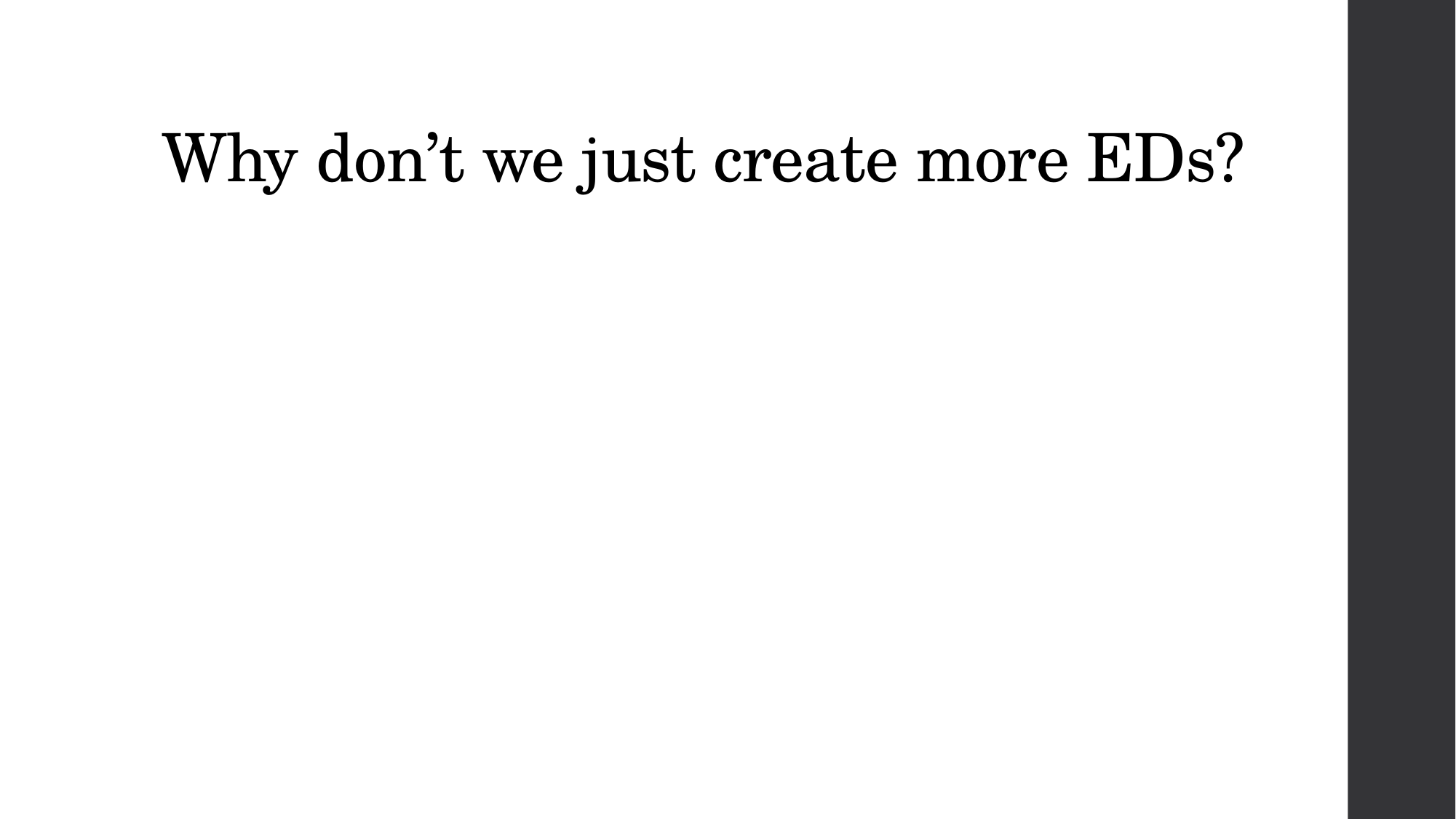

# Why don’t we just create more EDs?